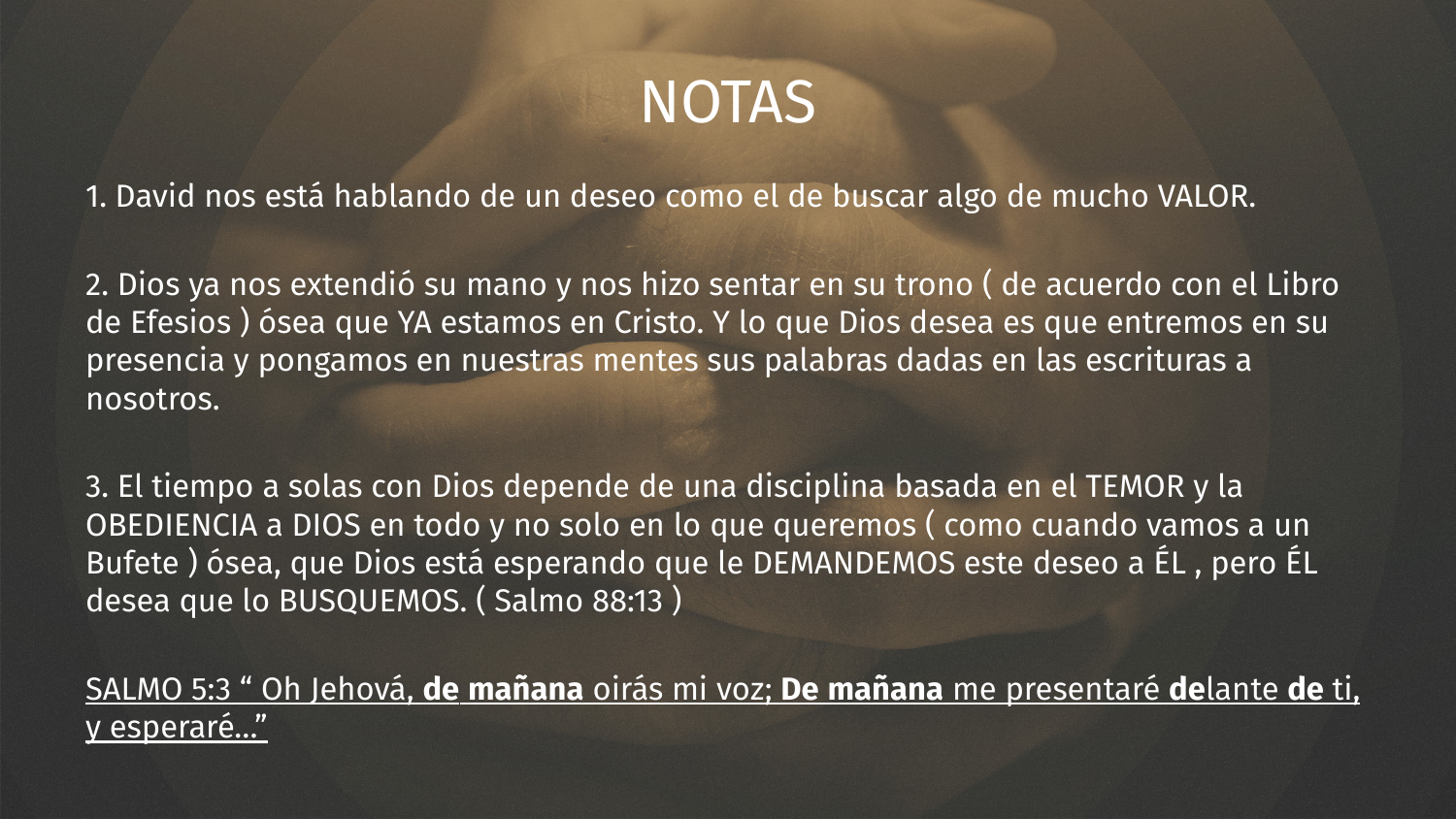

NOTAS
1. David nos está hablando de un deseo como el de buscar algo de mucho VALOR.

2. Dios ya nos extendió su mano y nos hizo sentar en su trono ( de acuerdo con el Libro de Efesios ) ósea que YA estamos en Cristo. Y lo que Dios desea es que entremos en su presencia y pongamos en nuestras mentes sus palabras dadas en las escrituras a nosotros.

3. El tiempo a solas con Dios depende de una disciplina basada en el TEMOR y la OBEDIENCIA a DIOS en todo y no solo en lo que queremos ( como cuando vamos a un Bufete ) ósea, que Dios está esperando que le DEMANDEMOS este deseo a ÉL , pero ÉL desea que lo BUSQUEMOS. ( Salmo 88:13 )

SALMO 5:3 “ Oh Jehová, de mañana oirás mi voz; De mañana me presentaré delante de ti, y esperaré…”